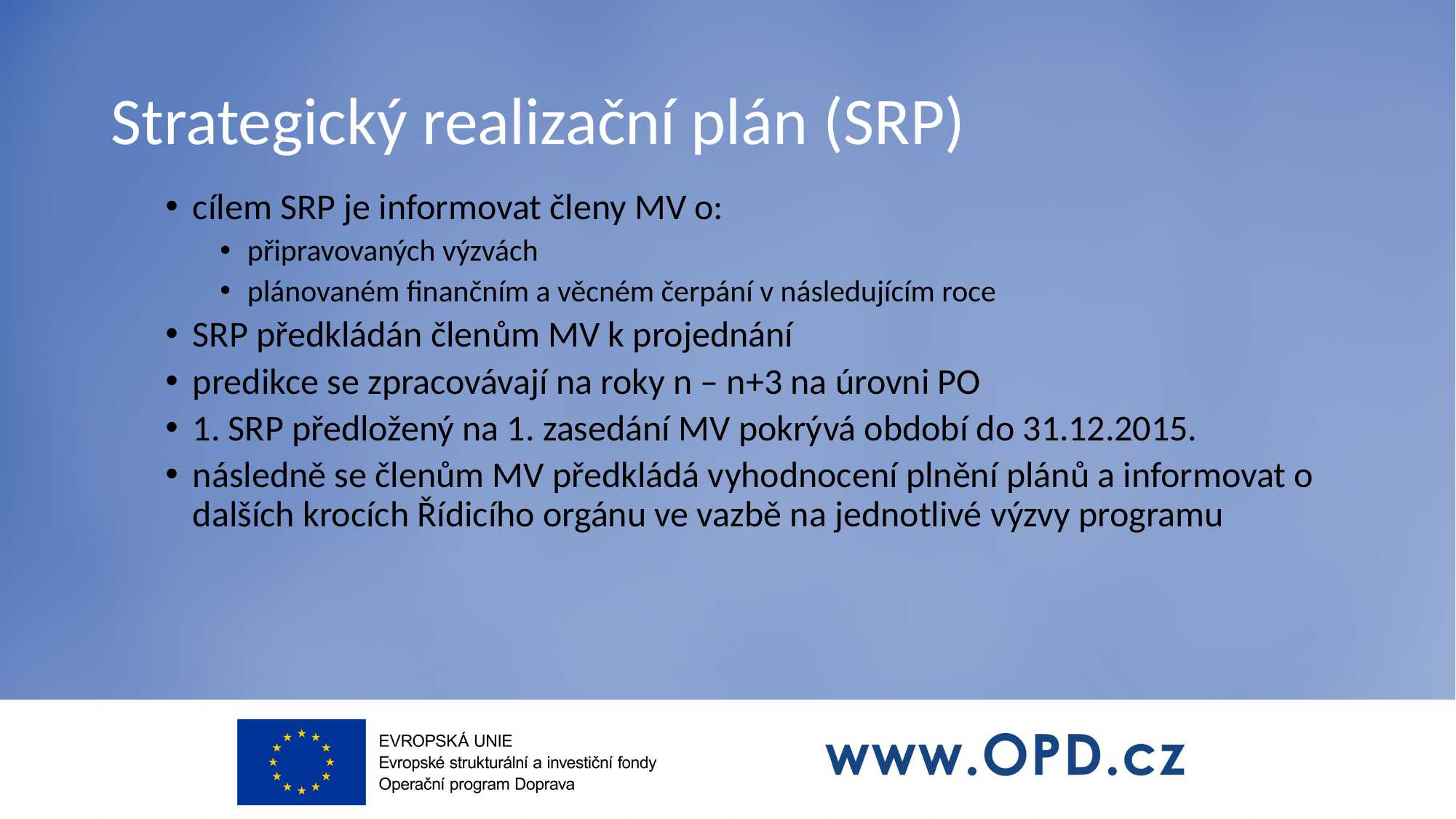

# Strategický realizační plán (SRP)
cílem SRP je informovat členy MV o:
připravovaných výzvách
plánovaném finančním a věcném čerpání v následujícím roce
SRP předkládán členům MV k projednání
predikce se zpracovávají na roky n – n+3 na úrovni PO
1. SRP předložený na 1. zasedání MV pokrývá období do 31.12.2015.
následně se členům MV předkládá vyhodnocení plnění plánů a informovat o dalších krocích Řídicího orgánu ve vazbě na jednotlivé výzvy programu